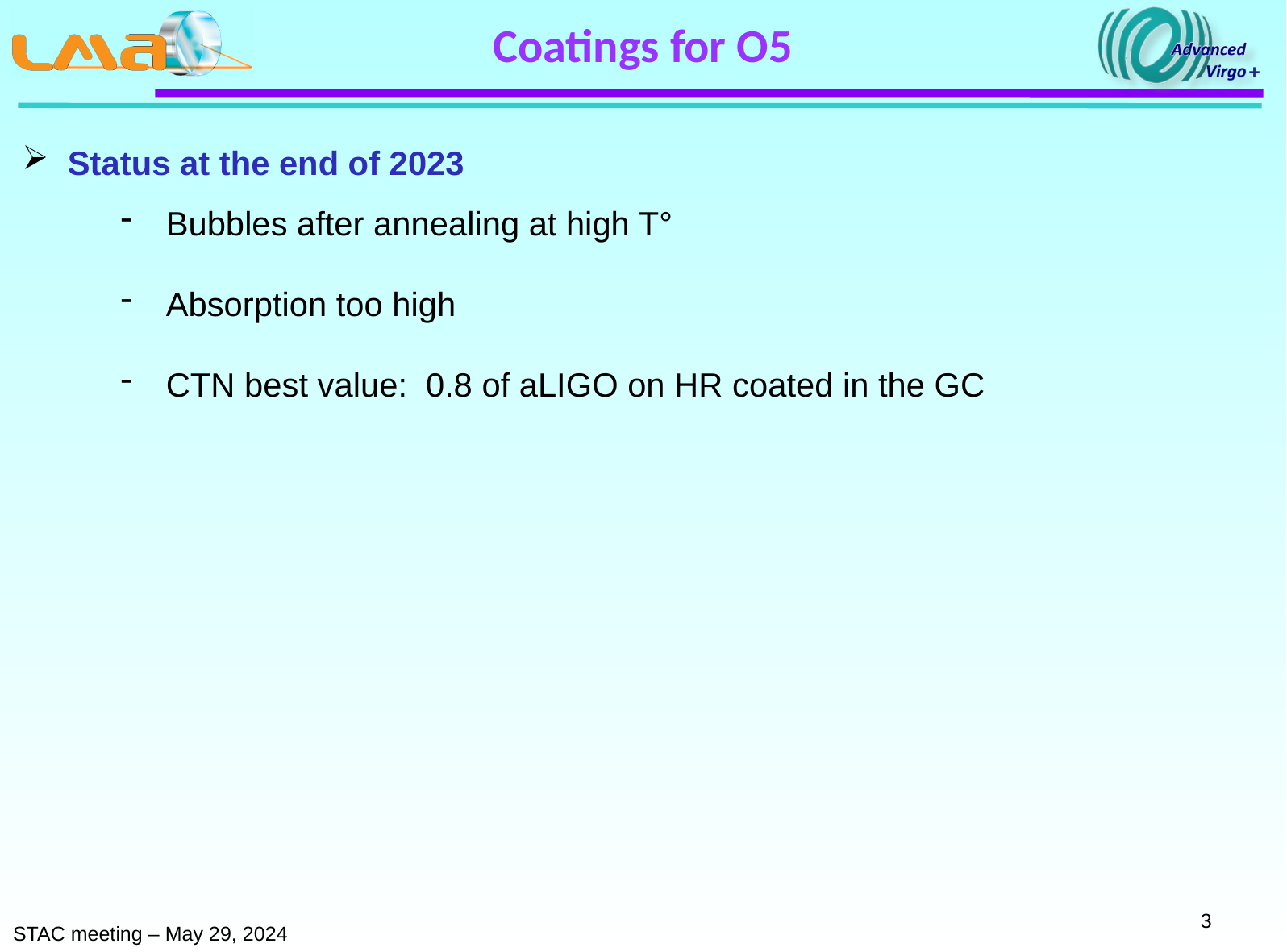

3
Coatings for O5

Status at the end of 2023

Bubbles after annealing at high T°

Absorption too high

CTN best value:  0.8 of aLIGO on HR coated in the GC